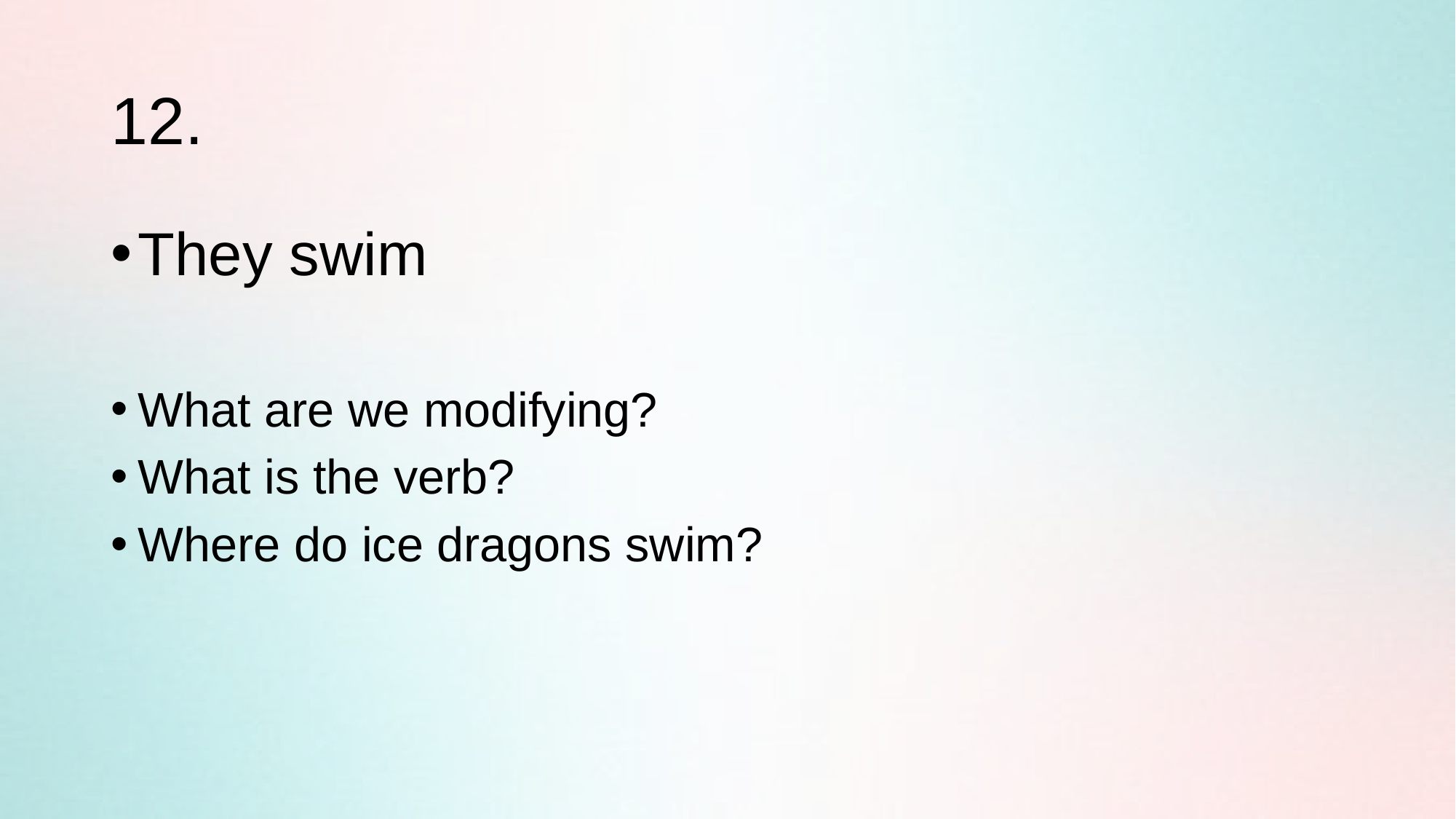

# 12.
They swim

What are we modifying?
What is the verb?
Where do ice dragons swim?